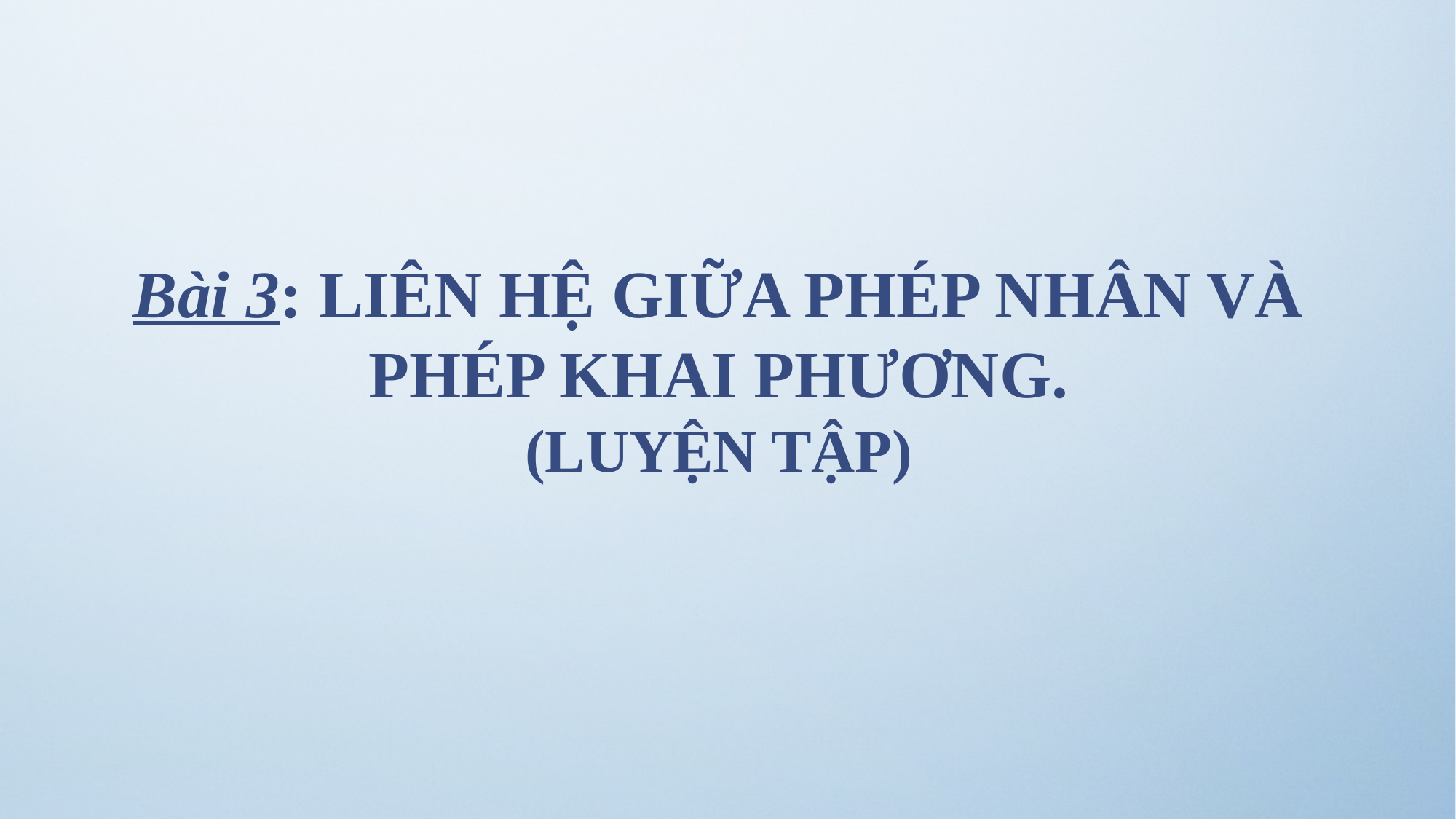

Bài 3: LIÊN HỆ GIỮA PHÉP NHÂN VÀ PHÉP KHAI PHƯƠNG.
(LUYỆN TẬP)